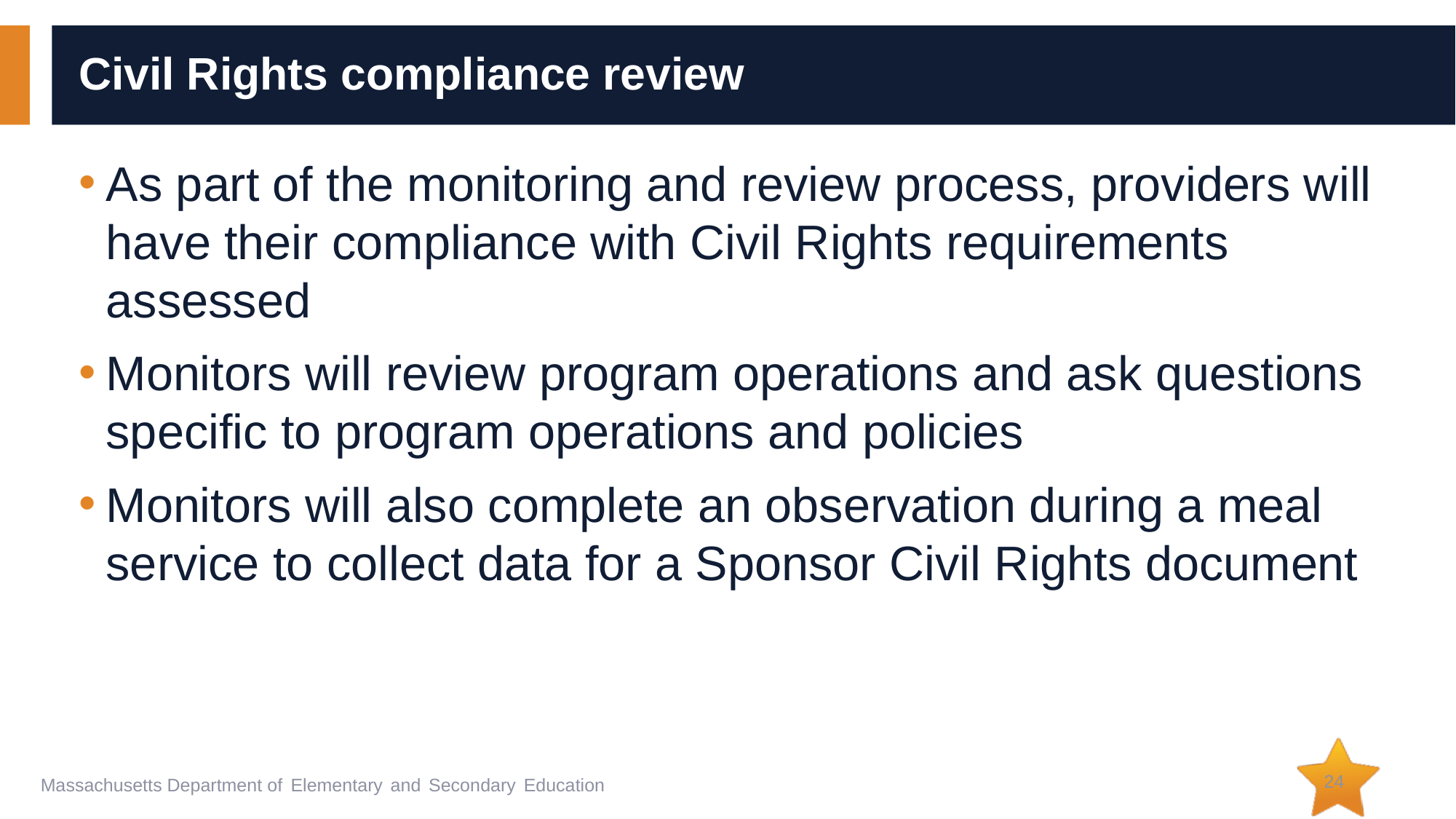

# Civil Rights compliance review
As part of the monitoring and review process, providers will have their compliance with Civil Rights requirements assessed
Monitors will review program operations and ask questions specific to program operations and policies
Monitors will also complete an observation during a meal service to collect data for a Sponsor Civil Rights document
24